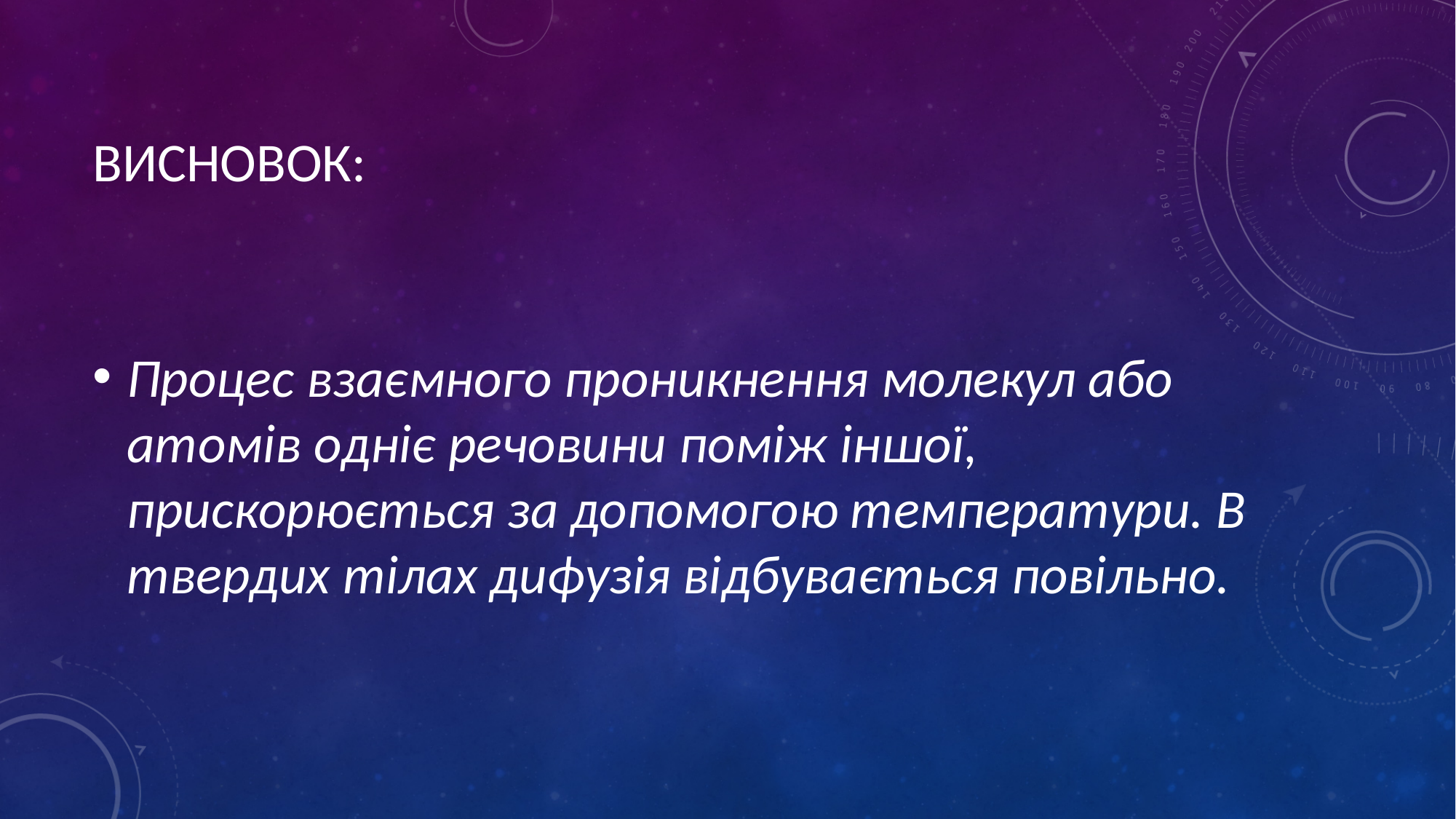

# Висновок:
Процес взаємного проникнення молекул або атомів одніє речовини поміж іншої, прискорюється за допомогою температури. В твердих тілах дифузія відбувається повільно.